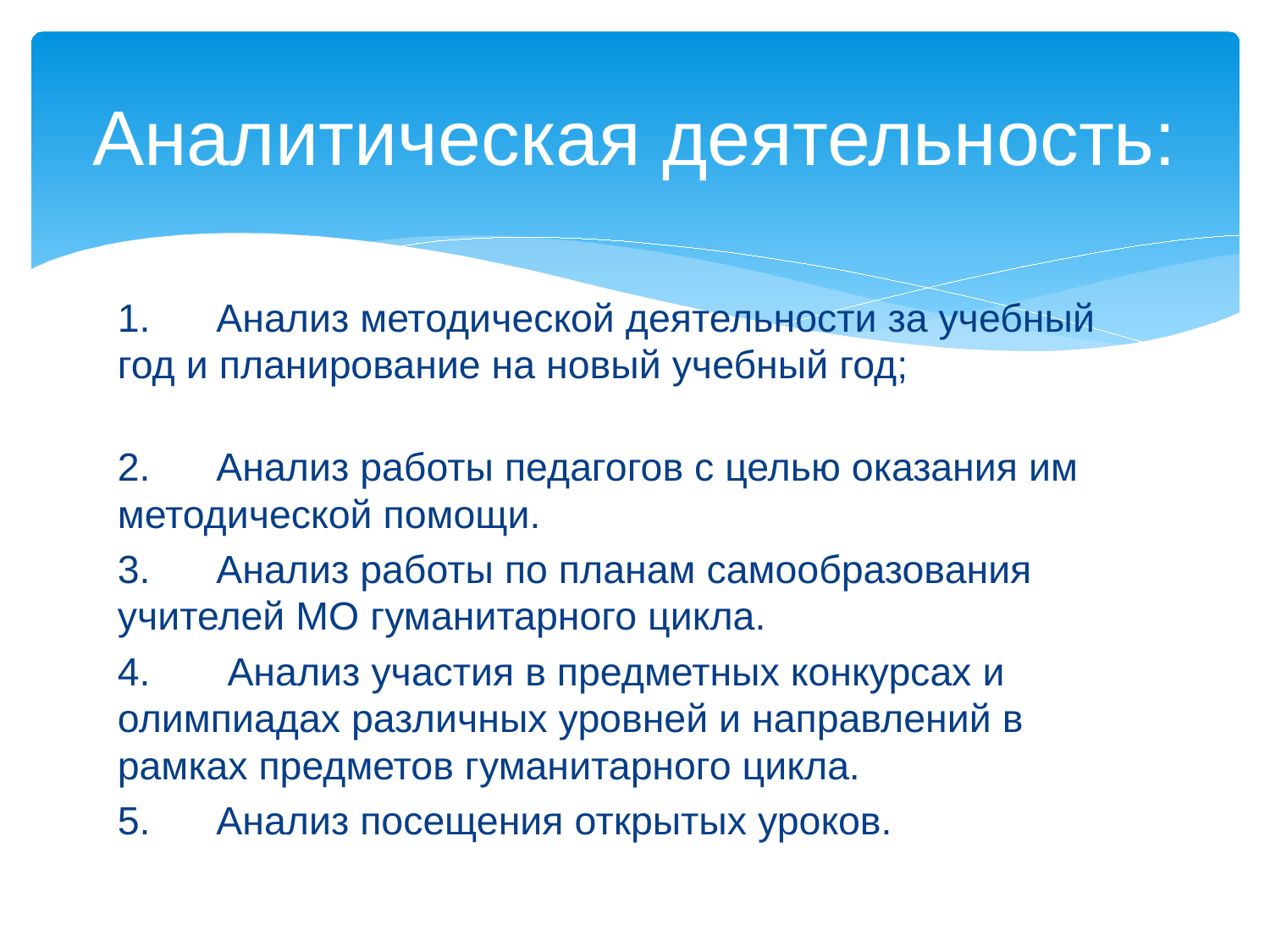

# Аналитическая деятельность:
1.      Анализ методической деятельности за учебный год и планирование на новый учебный год;
2.      Анализ работы педагогов с целью оказания им методической помощи.
3.      Анализ работы по планам самообразования учителей МО гуманитарного цикла.
4.       Анализ участия в предметных конкурсах и олимпиадах различных уровней и направлений в рамках предметов гуманитарного цикла.
5.      Анализ посещения открытых уроков.